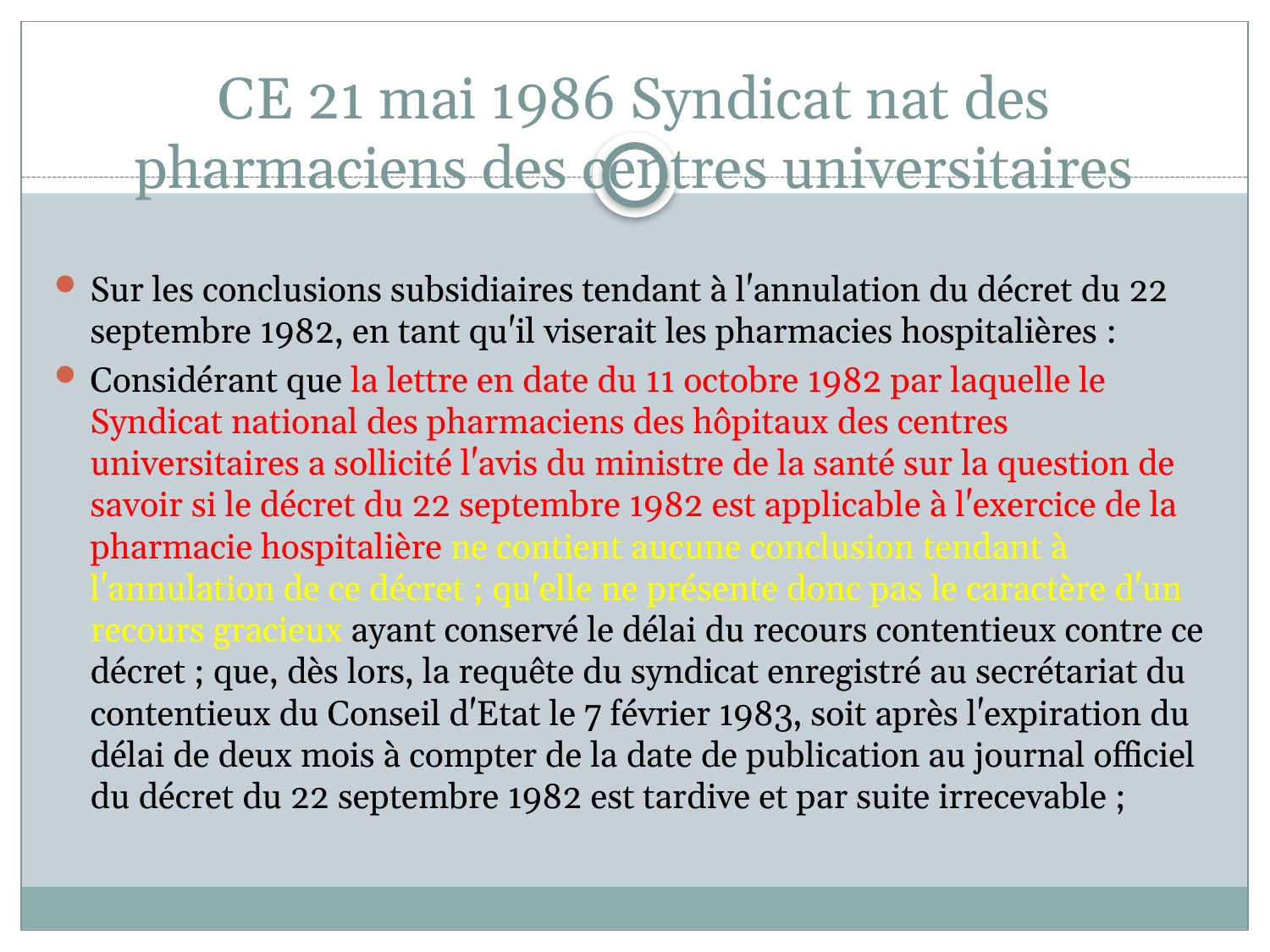

# CE 21 mai 1986 Syndicat nat des pharmaciens des centres universitaires

Sur les conclusions subsidiaires tendant à l'annulation du décret du 22 septembre 1982, en tant qu'il viserait les pharmacies hospitalières :
Considérant que la lettre en date du 11 octobre 1982 par laquelle le Syndicat national des pharmaciens des hôpitaux des centres universitaires a sollicité l'avis du ministre de la santé sur la question de savoir si le décret du 22 septembre 1982 est applicable à l'exercice de la pharmacie hospitalière ne contient aucune conclusion tendant à l'annulation de ce décret ; qu'elle ne présente donc pas le caractère d'un recours gracieux ayant conservé le délai du recours contentieux contre ce décret ; que, dès lors, la requête du syndicat enregistré au secrétariat du contentieux du Conseil d'Etat le 7 février 1983, soit après l'expiration du délai de deux mois à compter de la date de publication au journal officiel du décret du 22 septembre 1982 est tardive et par suite irrecevable ;